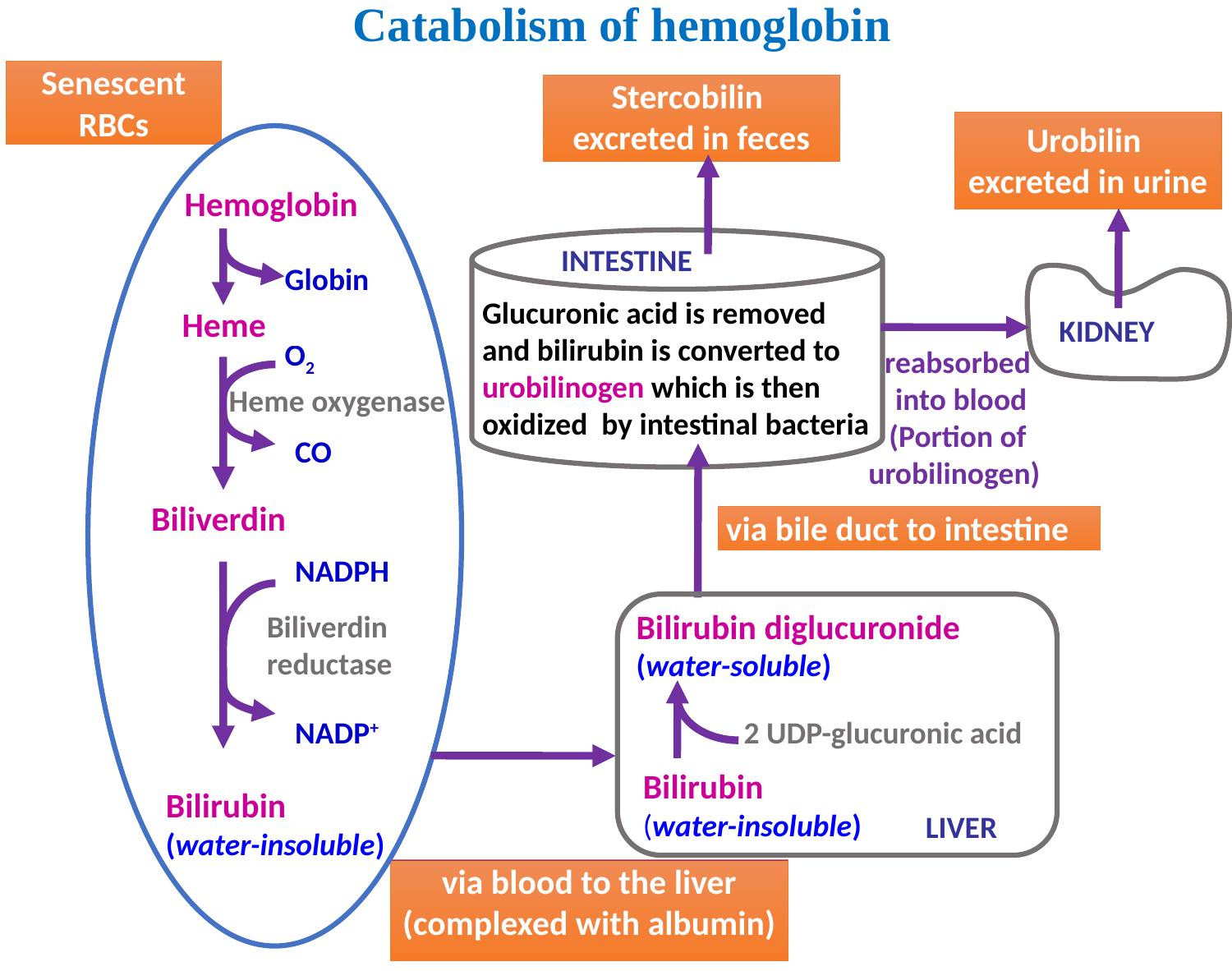

Catabolism of hemoglobin
Senescent
RBCs
Stercobilin
excreted in feces
Urobilin
excreted in urine

Hemoglobin

Globin
Heme

 INTESTINE

Glucuronic acid is removed and bilirubin is converted to  urobilinogen which is then oxidized  by intestinal bacteria

KIDNEY

O2

Heme oxygenase

CO
Biliverdin
reabsorbed
 into blood (Portion of urobilinogen)

 via bile duct to intestine
NADPH

Biliverdin
reductase

NADP+
Bilirubin
(water-insoluble)

Bilirubin diglucuronide
(water-soluble)

2 UDP-glucuronic acid
Bilirubin
(water-insoluble)
via blood to the liver (complexed with albumin)
LIVER
31